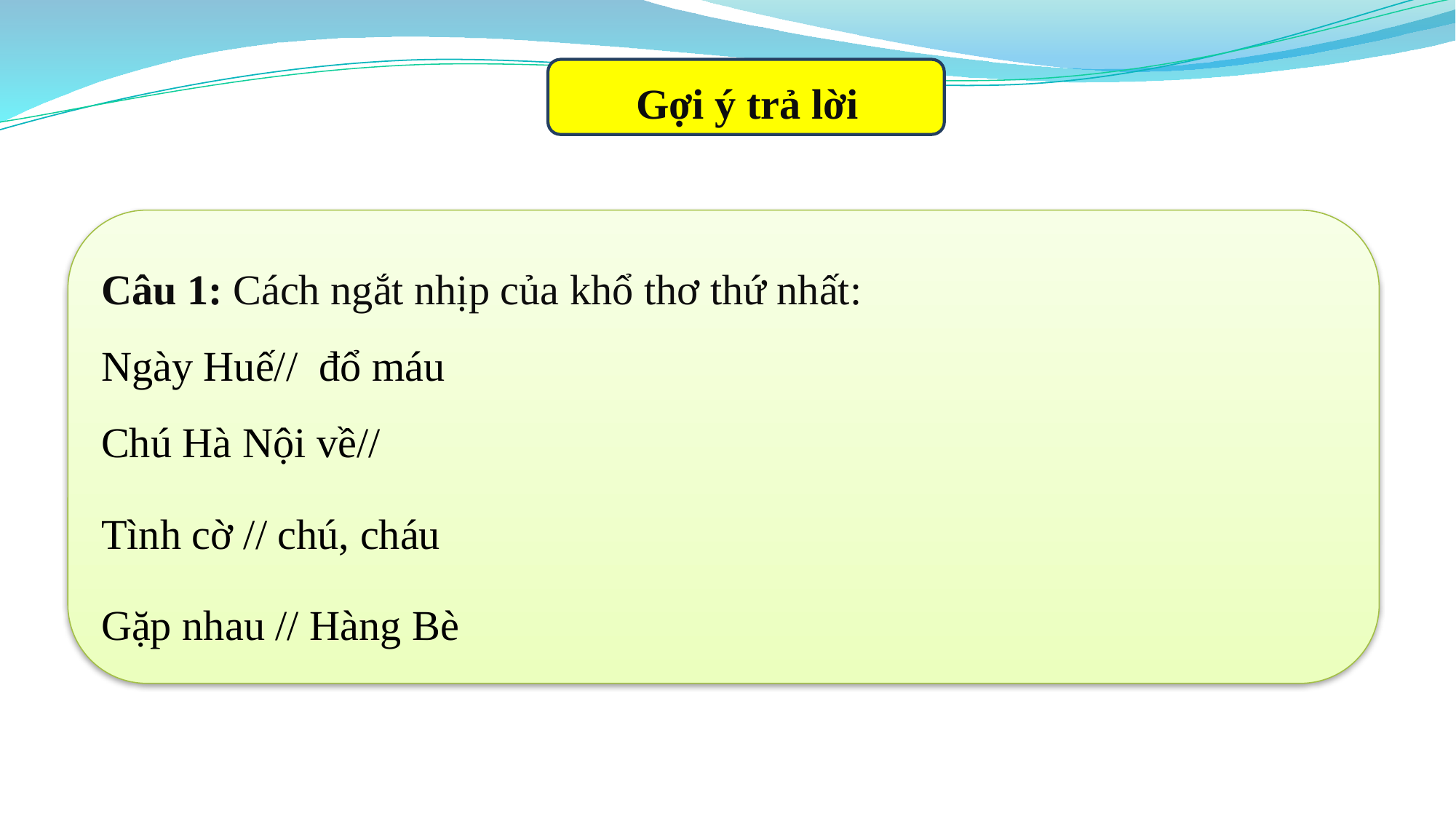

Gợi ý trả lời

Câu 1: Cách ngắt nhịp của khổ thơ thứ nhất:
Ngày Huế//  đổ máu
Chú Hà Nội về//
Tình cờ // chú, cháu
Gặp nhau // Hàng Bè